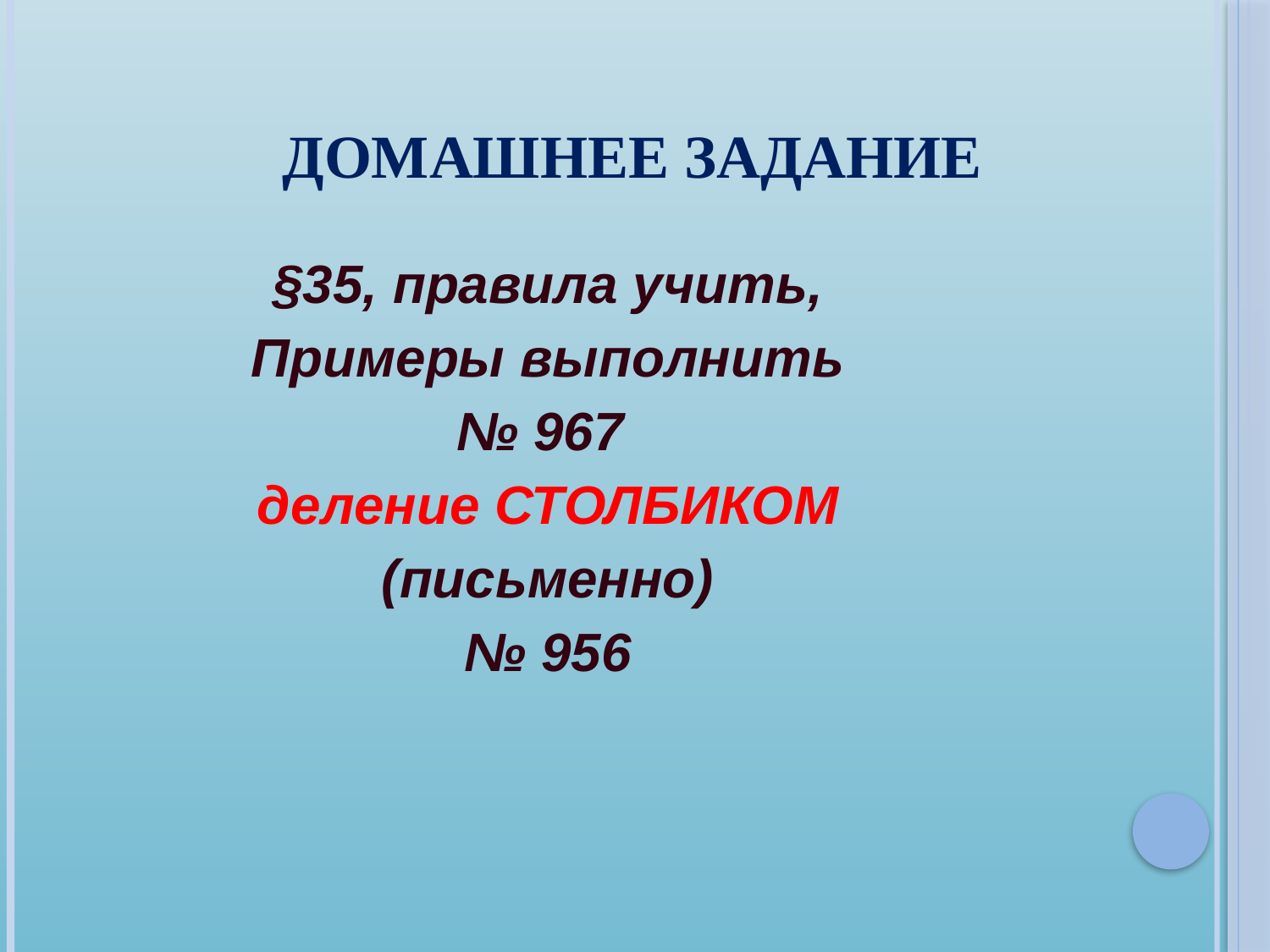

# Домашнее задание
§35, правила учить,
Примеры выполнить
№ 967
деление СТОЛБИКОМ
(письменно)
№ 956